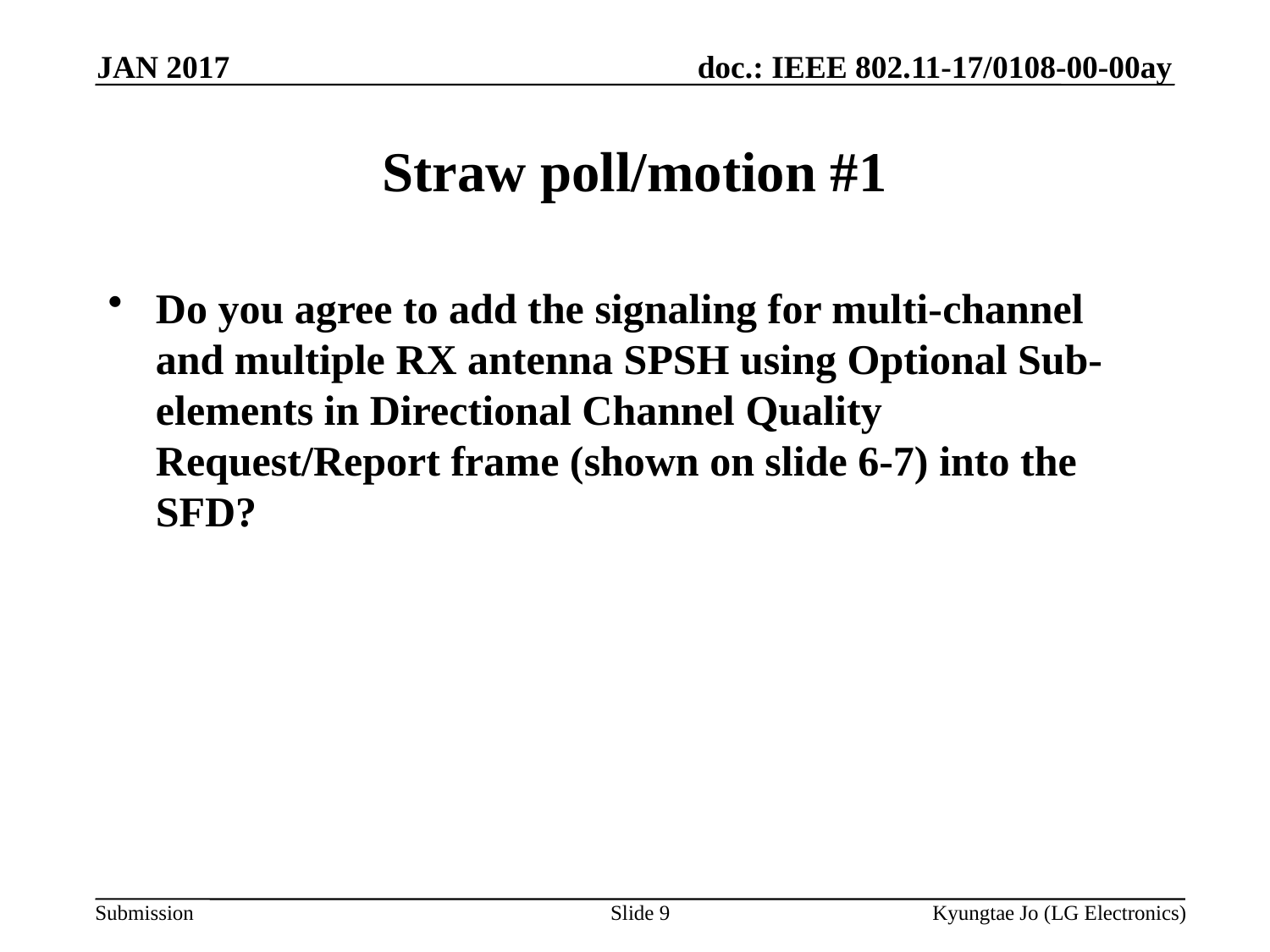

JAN 2017
# Straw poll/motion #1
Do you agree to add the signaling for multi-channel and multiple RX antenna SPSH using Optional Sub-elements in Directional Channel Quality Request/Report frame (shown on slide 6-7) into the SFD?

Slide 9
Kyungtae Jo (LG Electronics)